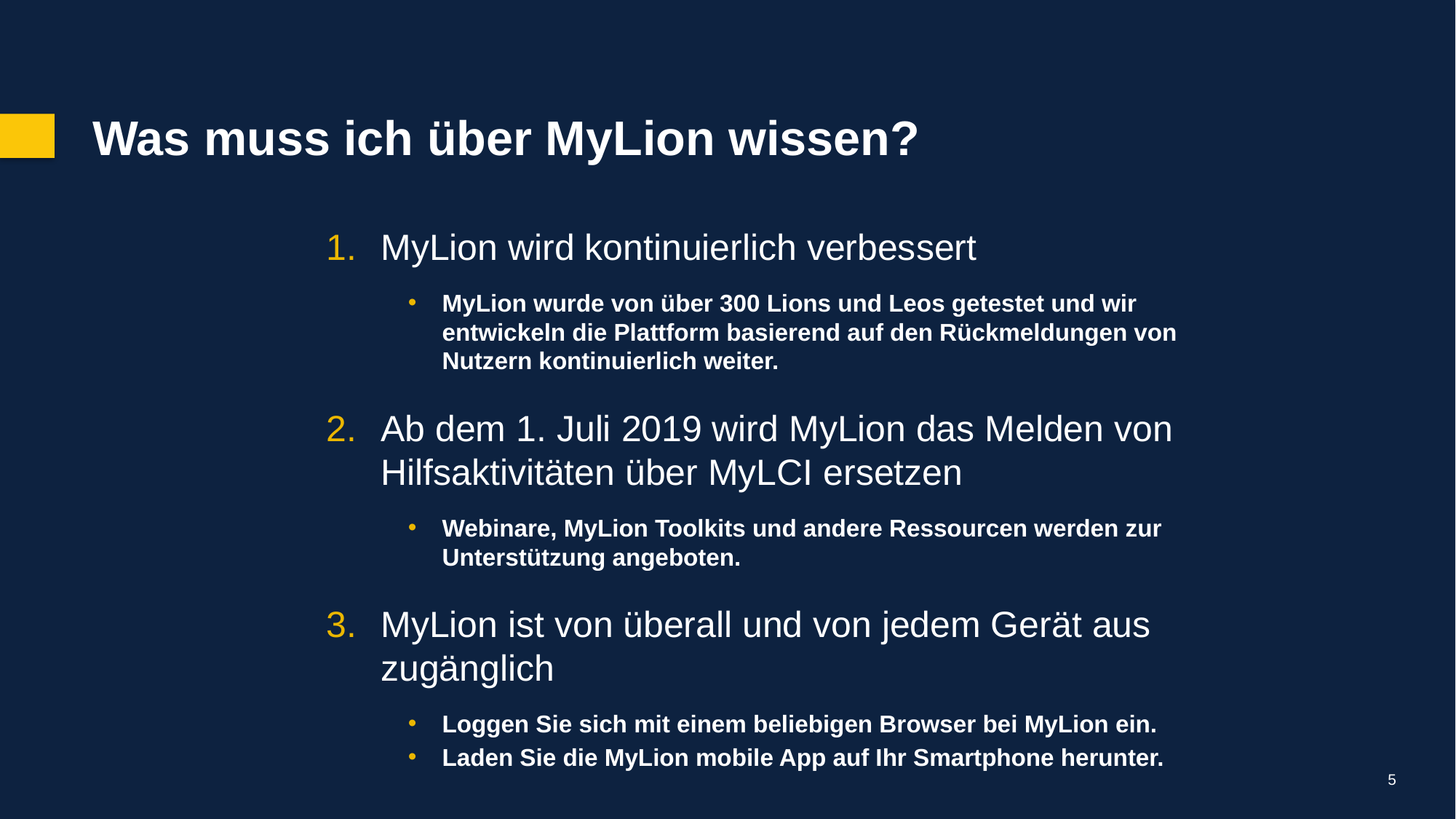

Was muss ich über MyLion wissen?

MyLion wird kontinuierlich verbessert
MyLion wurde von über 300 Lions und Leos getestet und wir entwickeln die Plattform basierend auf den Rückmeldungen von Nutzern kontinuierlich weiter.
Ab dem 1. Juli 2019 wird MyLion das Melden von Hilfsaktivitäten über MyLCI ersetzen
Webinare, MyLion Toolkits und andere Ressourcen werden zur Unterstützung angeboten.
MyLion ist von überall und von jedem Gerät aus zugänglich
Loggen Sie sich mit einem beliebigen Browser bei MyLion ein.
Laden Sie die MyLion mobile App auf Ihr Smartphone herunter.

5